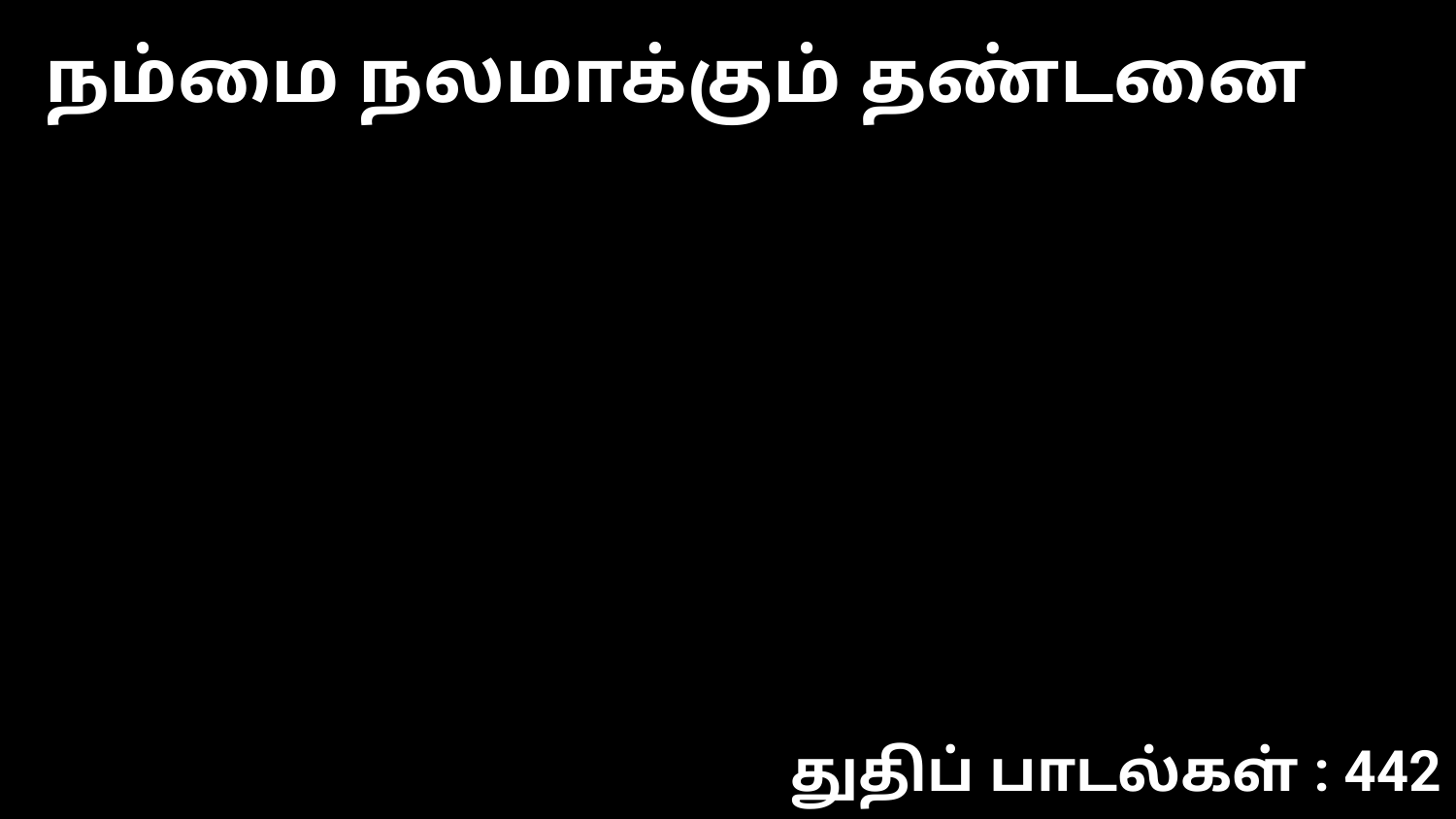

நம்மை நலமாக்கும் தண்டனை
துதிப் பாடல்கள் : 442